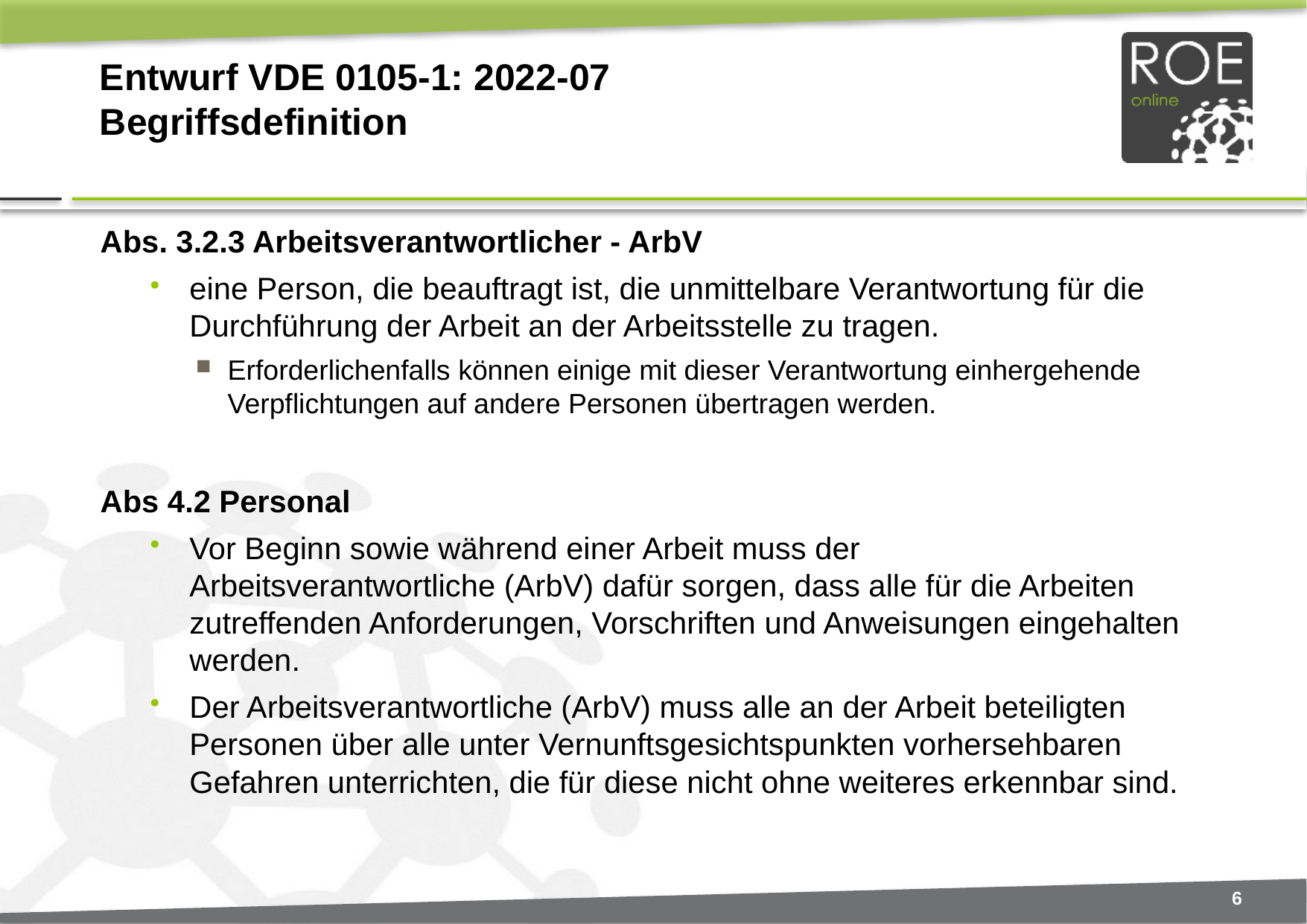

# Entwurf VDE 0105-1: 2022-07 Begriffsdefinition
Abs. 3.2.3 Arbeitsverantwortlicher - ArbV
eine Person, die beauftragt ist, die unmittelbare Verantwortung für die Durchführung der Arbeit an der Arbeitsstelle zu tragen.
Erforderlichenfalls können einige mit dieser Verantwortung einhergehende Verpflichtungen auf andere Personen übertragen werden.

Abs 4.2 Personal
Vor Beginn sowie während einer Arbeit muss der Arbeitsverantwortliche (ArbV) dafür sorgen, dass alle für die Arbeiten zutreffenden Anforderungen, Vorschriften und Anweisungen eingehalten werden.
Der Arbeitsverantwortliche (ArbV) muss alle an der Arbeit beteiligten Personen über alle unter Vernunftsgesichtspunkten vorhersehbaren Gefahren unterrichten, die für diese nicht ohne weiteres erkennbar sind.

6